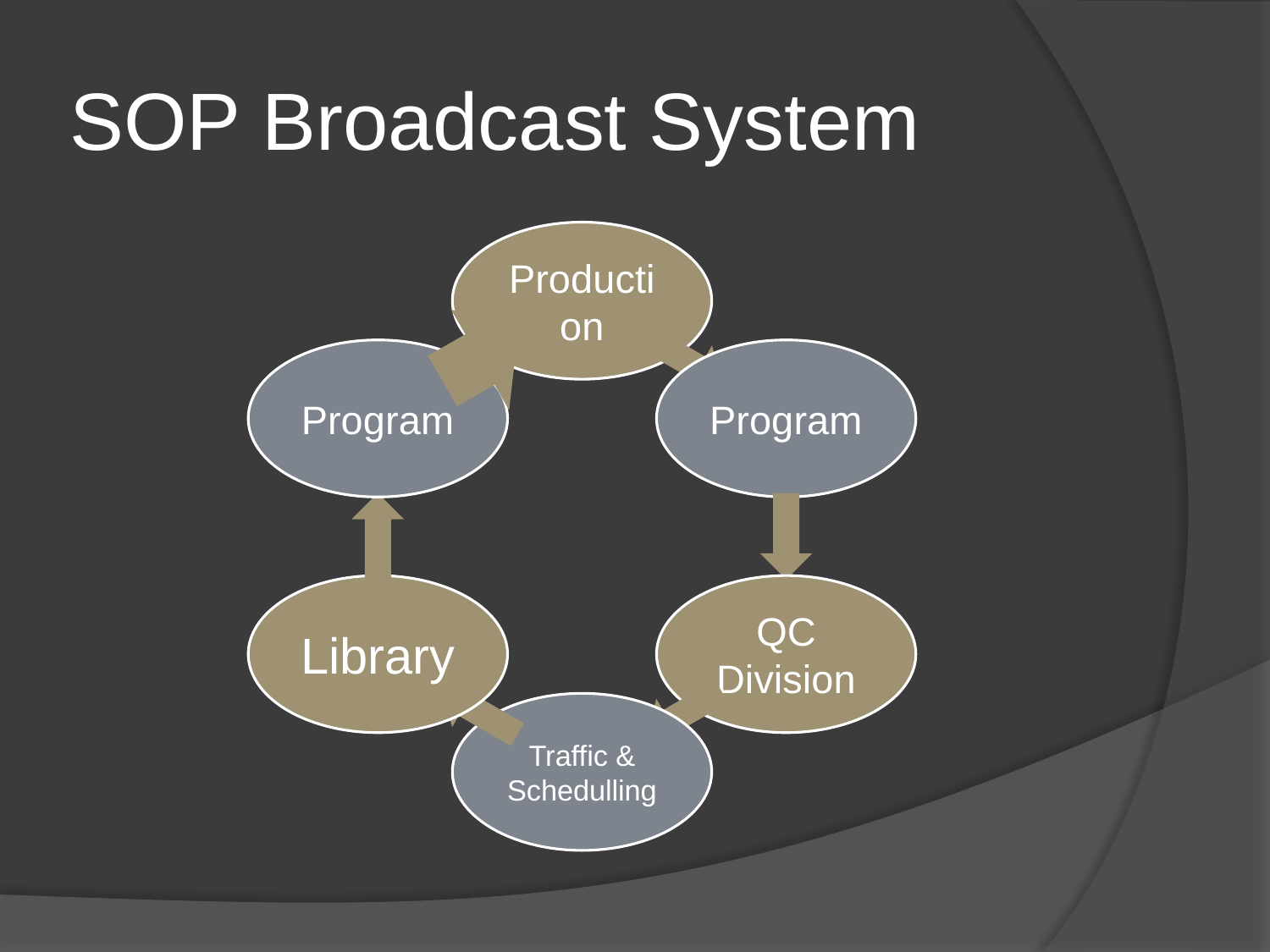

# SOP Broadcast System
Program
QC Division
Traffic & Schedulling
Library
Production
Program